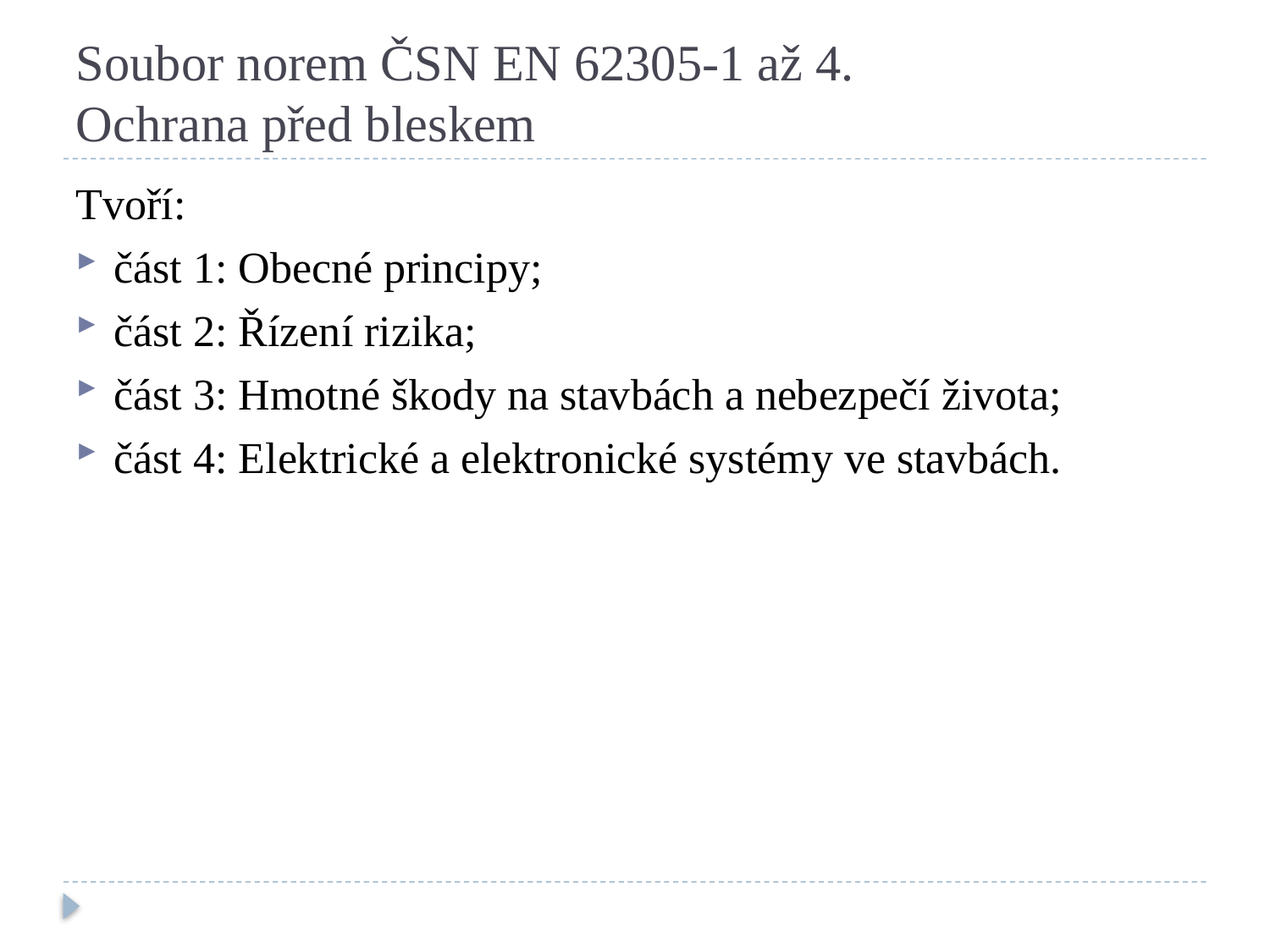

# Soubor norem ČSN EN 62305-1 až 4. Ochrana před bleskem
Tvoří:
část 1: Obecné principy;
část 2: Řízení rizika;
část 3: Hmotné škody na stavbách a nebezpečí života;
část 4: Elektrické a elektronické systémy ve stavbách.